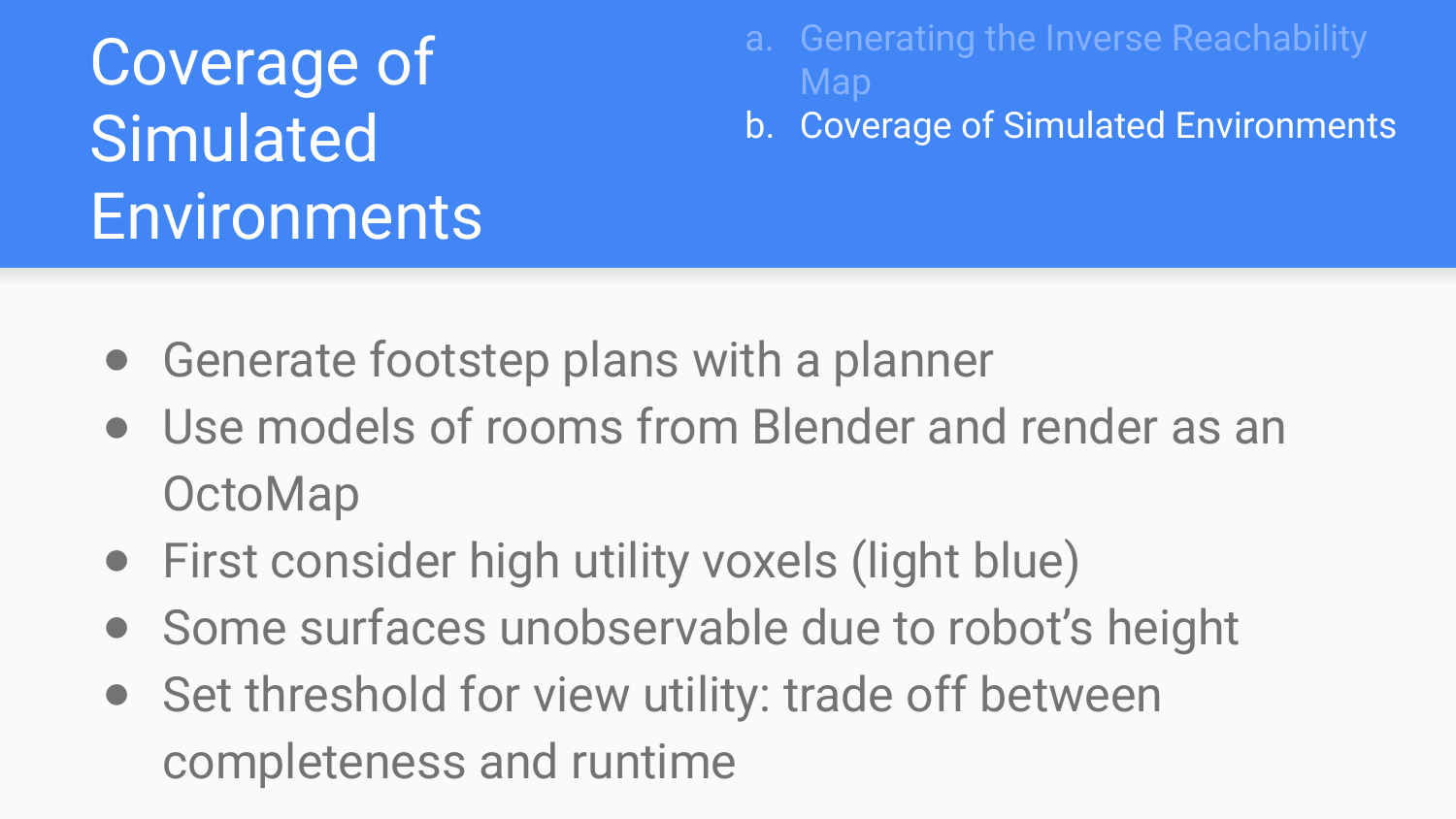

Generating the Inverse Reachability Map
Coverage of Simulated Environments

# Coverage of Simulated Environments
Generate footstep plans with a planner
Use models of rooms from Blender and render as an OctoMap
First consider high utility voxels (light blue)
Some surfaces unobservable due to robot’s height
Set threshold for view utility: trade off between completeness and runtime